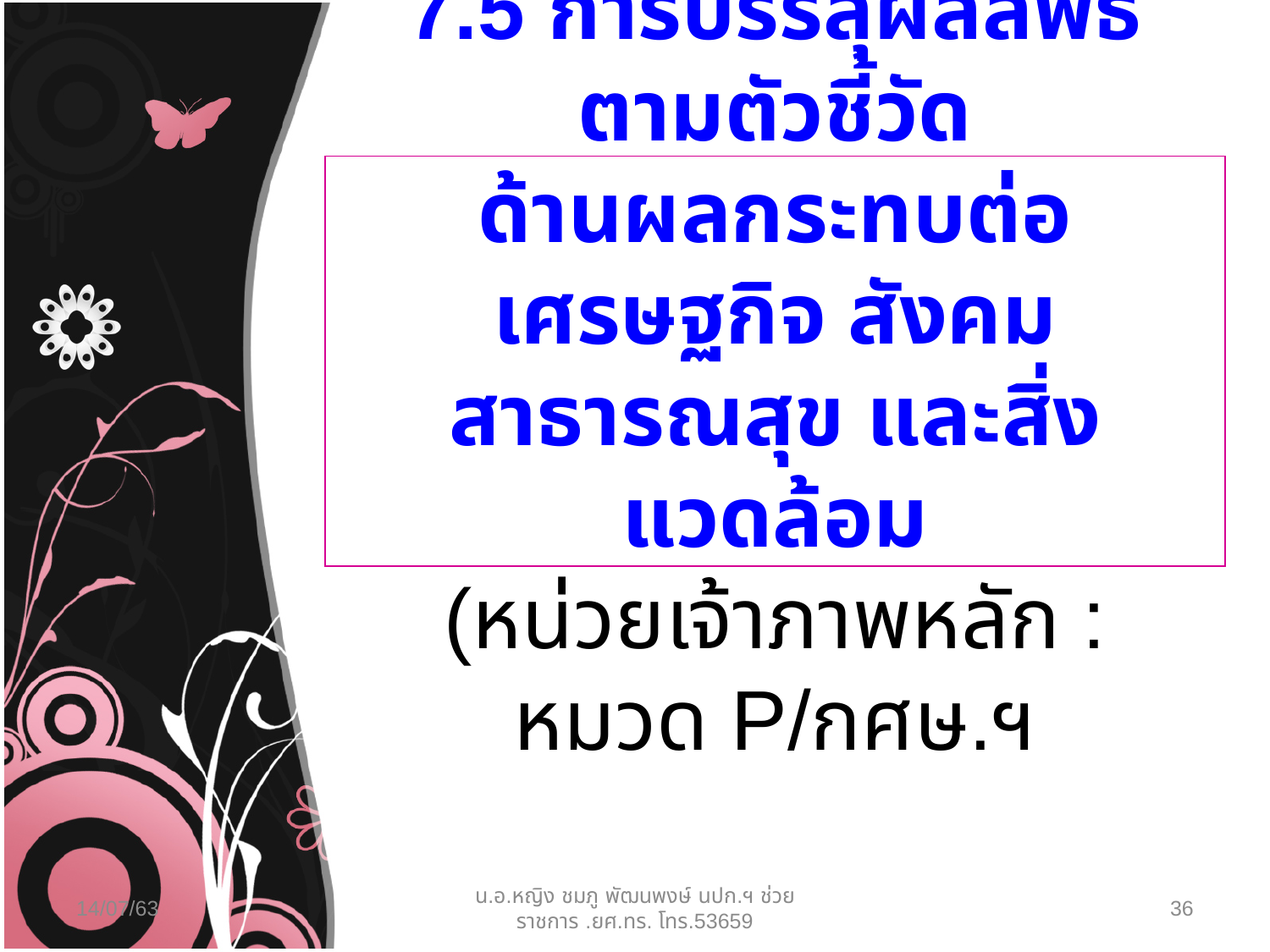

# 7.5 การบรรลุผลลัพธ์ตามตัวชี้วัด ด้านผลกระทบต่อเศรษฐกิจ สังคม สาธารณสุข และสิ่งแวดล้อม (หน่วยเจ้าภาพหลัก : หมวด P/กศษ.ฯ
14/07/63
น.อ.หญิง ชมภู พัฒนพงษ์ นปก.ฯ ช่วยราชการ .ยศ.ทร. โทร.53659
36